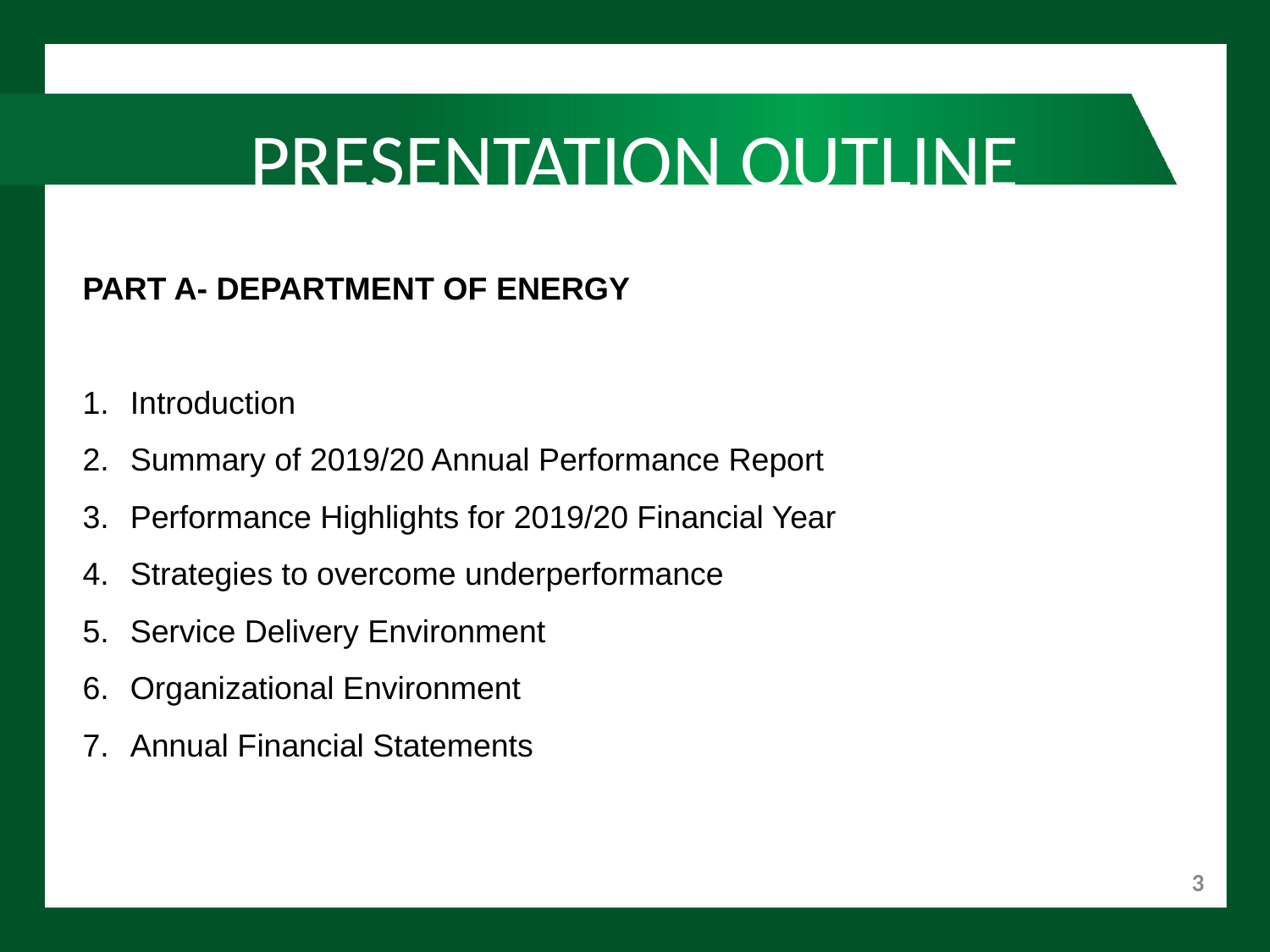

# PRESENTATION OUTLINE
PART A- DEPARTMENT OF ENERGY

Introduction
Summary of 2019/20 Annual Performance Report
Performance Highlights for 2019/20 Financial Year
Strategies to overcome underperformance
Service Delivery Environment
Organizational Environment
Annual Financial Statements

3